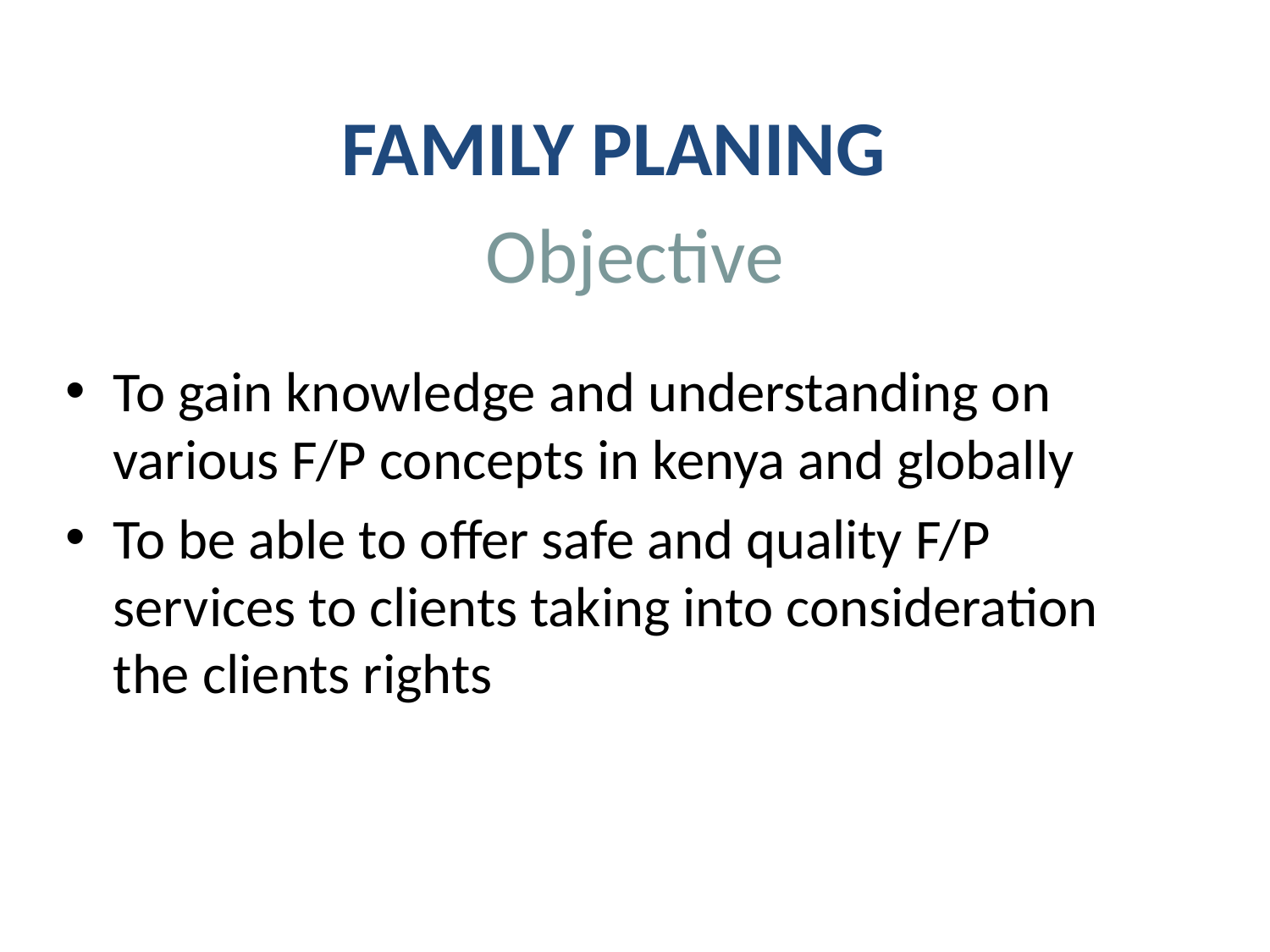

FAMILY PLANING
# Objective
To gain knowledge and understanding on various F/P concepts in kenya and globally
To be able to offer safe and quality F/P services to clients taking into consideration the clients rights